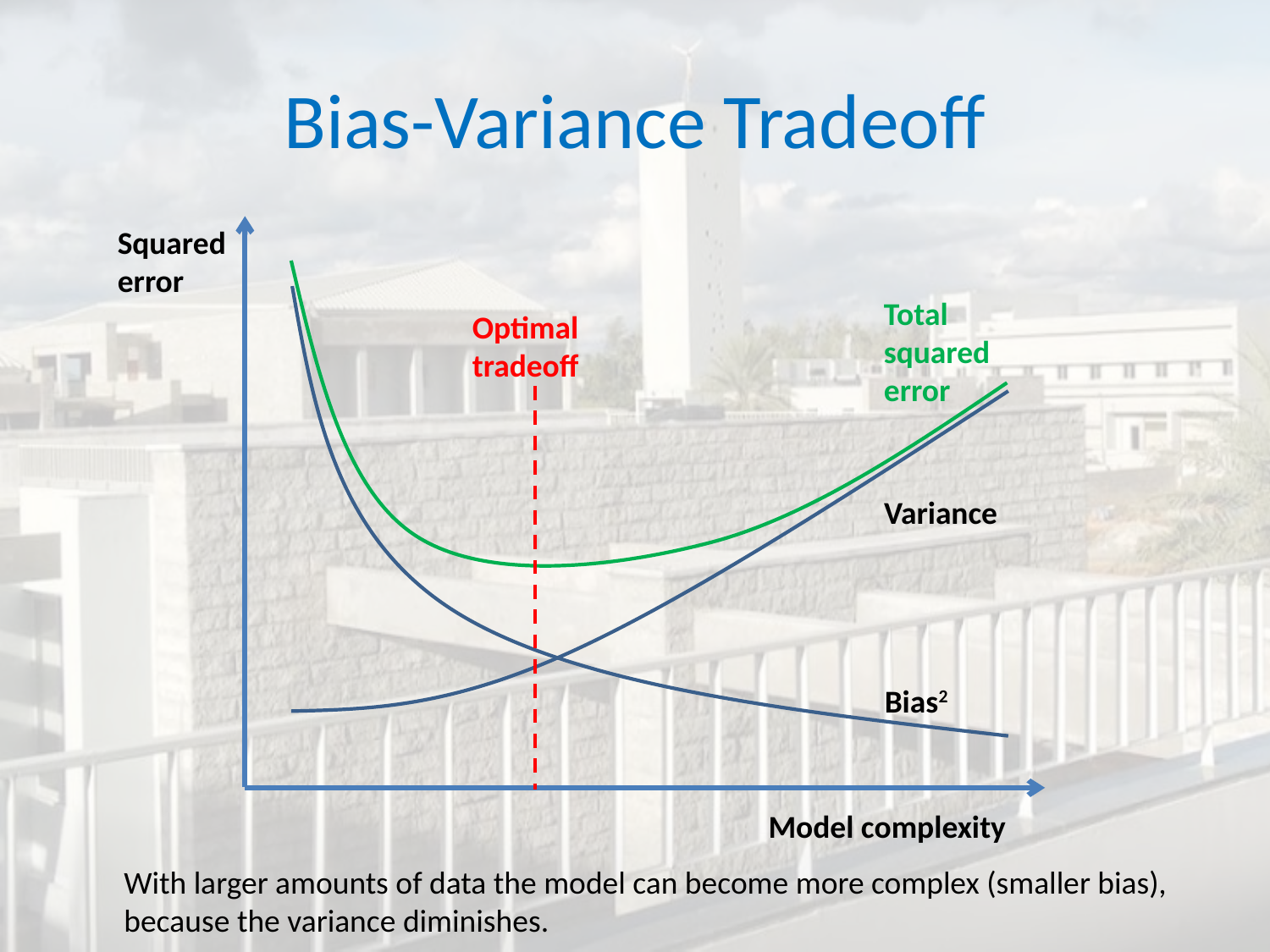

# Bias-Variance Tradeoff
Squared error

Total
squared
error
Optimal tradeoff

Variance
Bias2
Model complexity
With larger amounts of data the model can become more complex (smaller bias),
because the variance diminishes.